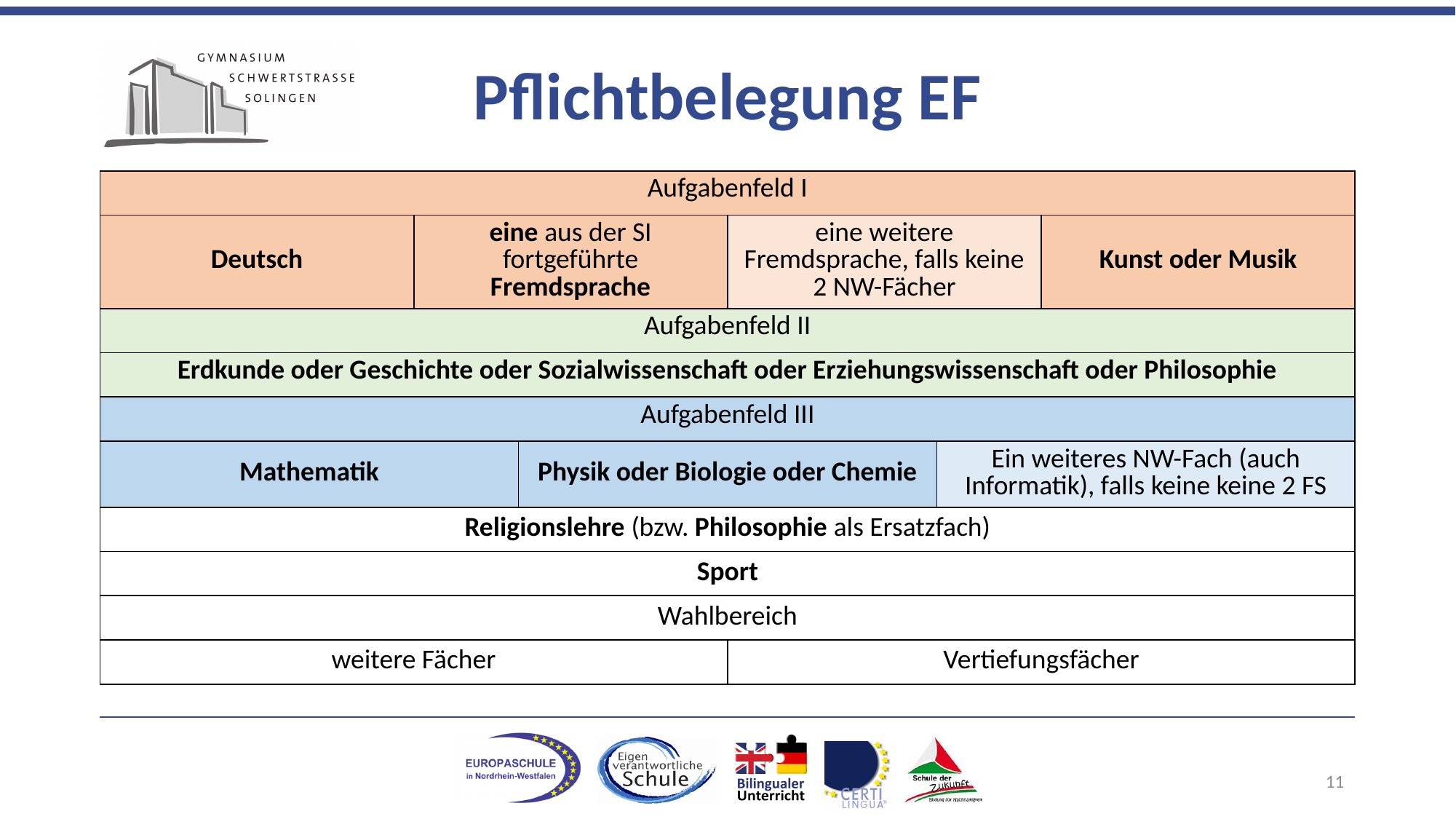

# Pflichtbelegung EF
| Aufgabenfeld I |  |  |  |  |  |
| --- | --- | --- | --- | --- | --- |
| Deutsch | eine aus der SI fortgeführte Fremdsprache |  | eine weitere Fremdsprache, falls keine 2 NW-Fächer |  | Kunst oder Musik |
| Aufgabenfeld II |  |  |  |  |  |
| Erdkunde oder Geschichte oder Sozialwissenschaft oder Erziehungswissenschaft oder Philosophie |  |  |  |  |  |
| Aufgabenfeld III |  |  |  |  |  |
| Mathematik |  | Physik oder Biologie oder Chemie |  | Ein weiteres NW-Fach (auch Informatik), falls keine keine 2 FS |  |
| Religionslehre (bzw. Philosophie als Ersatzfach) |  |  |  |  |  |
| Sport |  |  |  |  |  |
| Wahlbereich |  |  |  |  |  |
| weitere Fächer |  |  | Vertiefungsfächer |  |  |
11